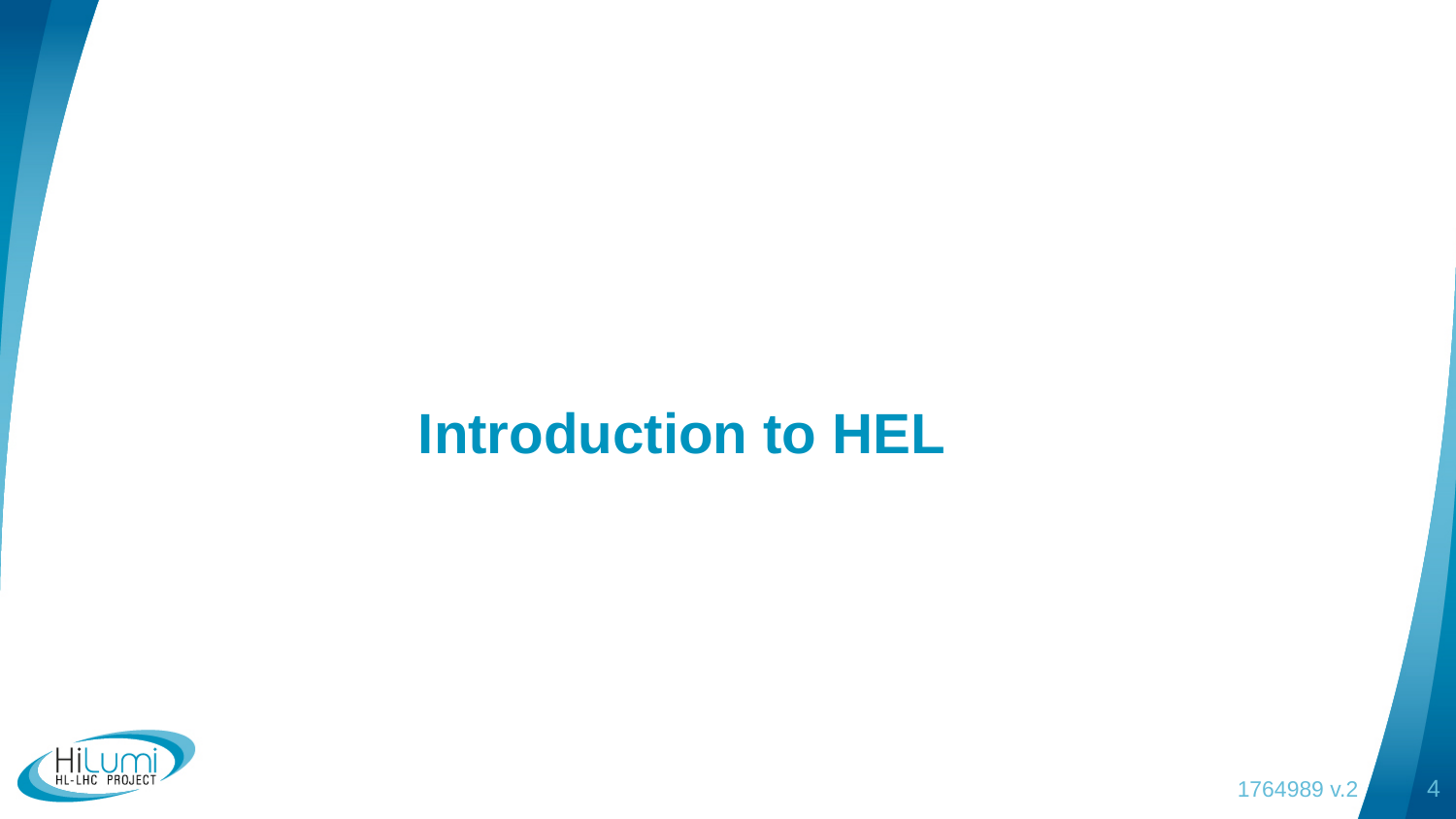

#
Introduction to HEL
1764989 v.2
4